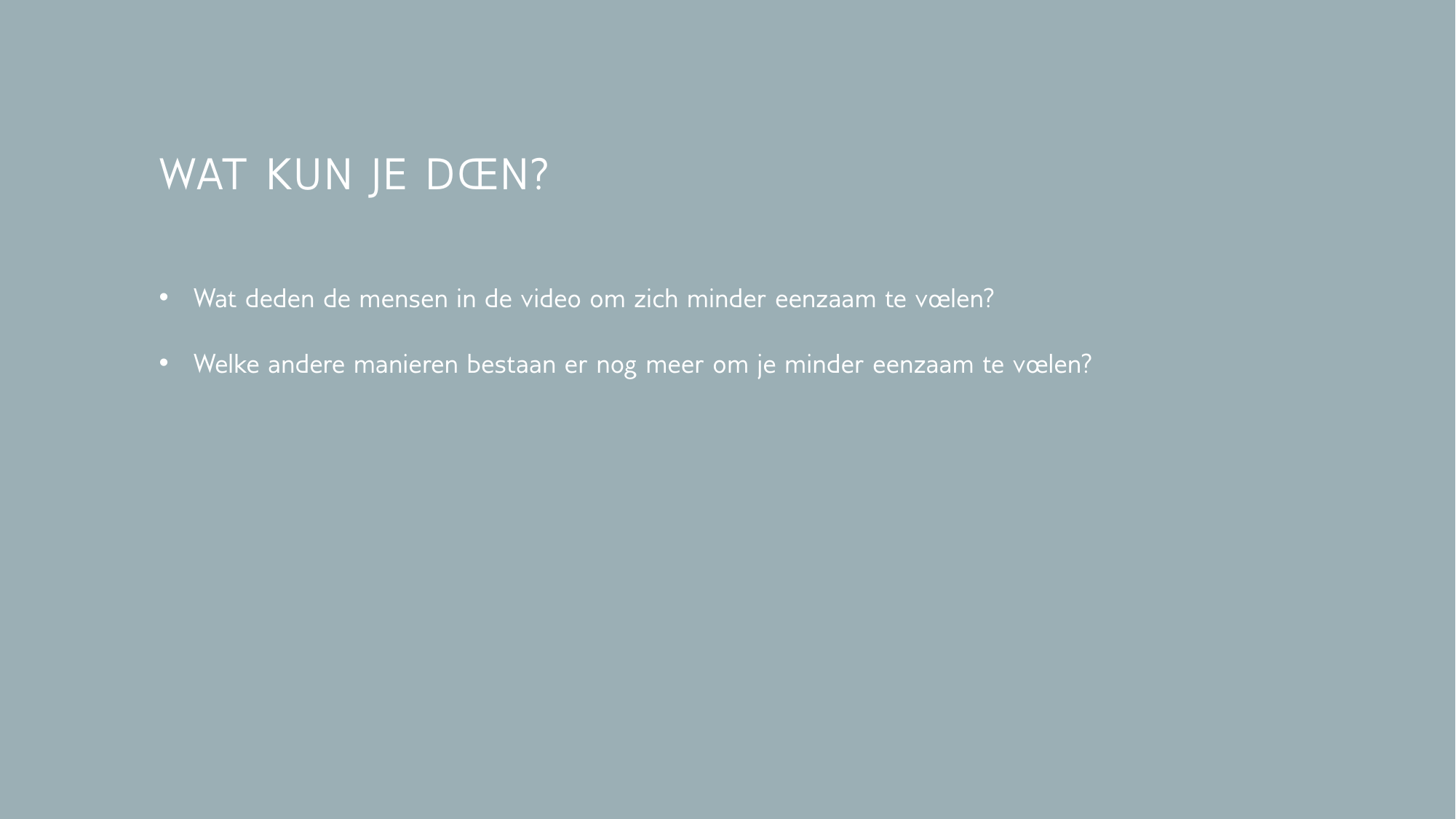

# Wat kun je doen?
Wat deden de mensen in de video om zich minder eenzaam te voelen?
Welke andere manieren bestaan er nog meer om je minder eenzaam te voelen?